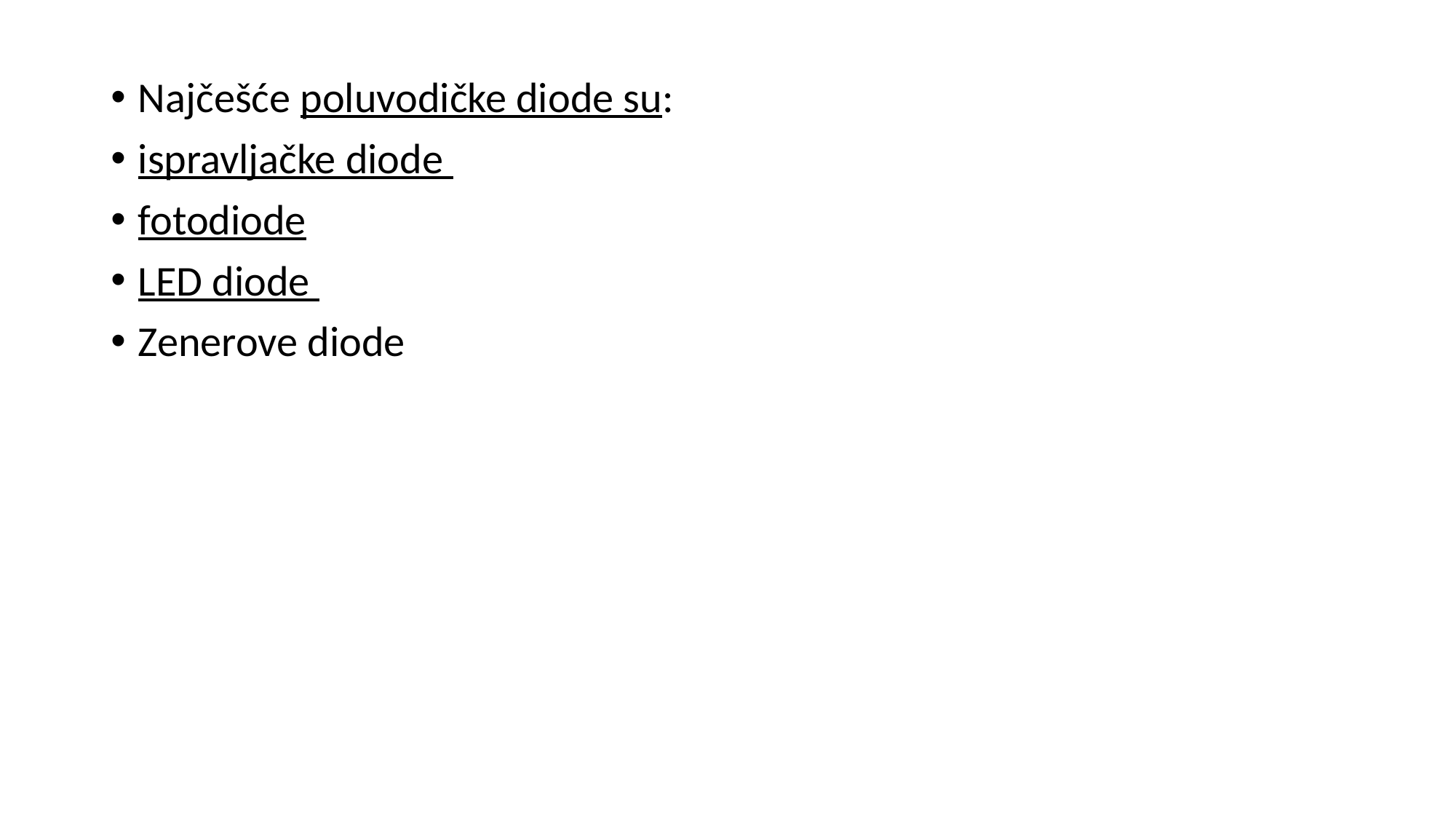

Najčešće poluvodičke diode su:
ispravljačke diode
fotodiode
LED diode
Zenerove diode